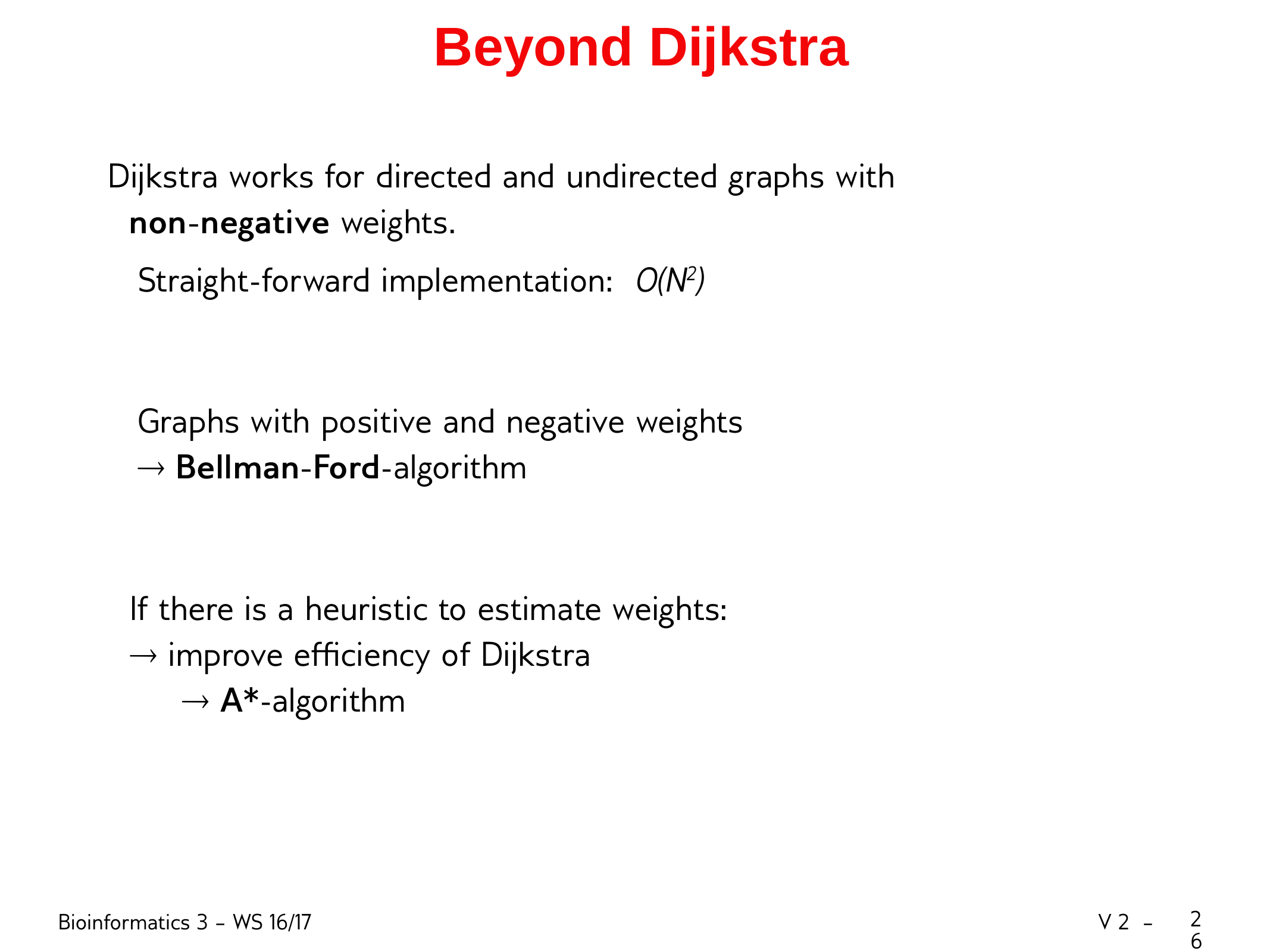

# Beyond Dijkstra
Dijkstra works for directed and undirected graphs with
  non-negative weights.
Straight-forward implementation:  O(N2)
Graphs with positive and negative weights
→ Bellman-Ford-algorithm
If there is a heuristic to estimate weights:
→ improve efficiency of Dijkstra
     → A*-algorithm
26